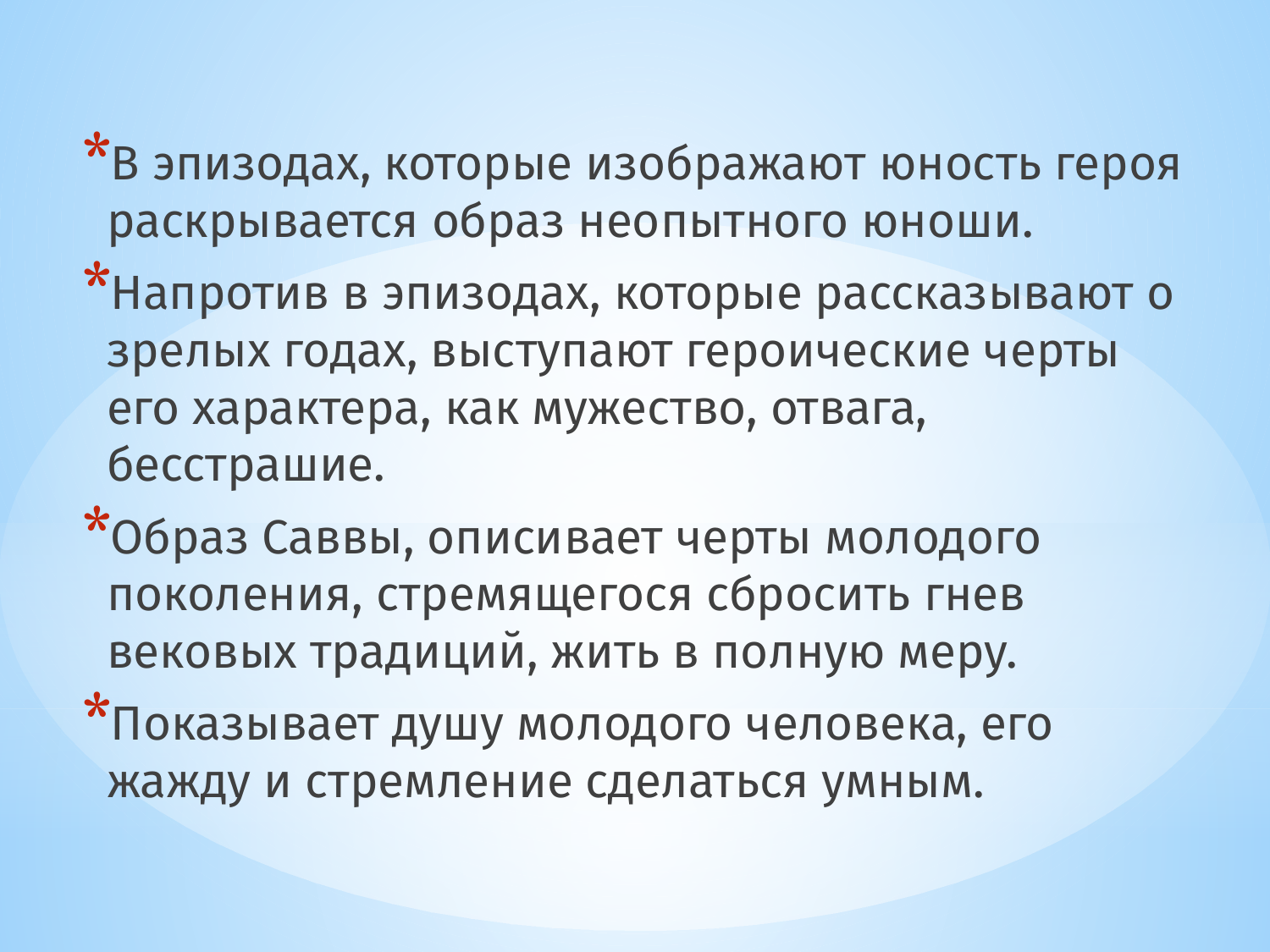

В эпизодах, которые изображают юность героя раскрывается образ неопытного юноши.
Напротив в эпизодах, которые рассказывают о зрелых годах, выступают героические черты его харак­тера, как мужество, отвага, бесстрашие.
Образ Саввы, описивает черты молодого поколения, стремящегося сбросить гнев вековых традиций, жить в полную меру.
Показывает душу молодого человека, его жажду и стремление сделаться умным.